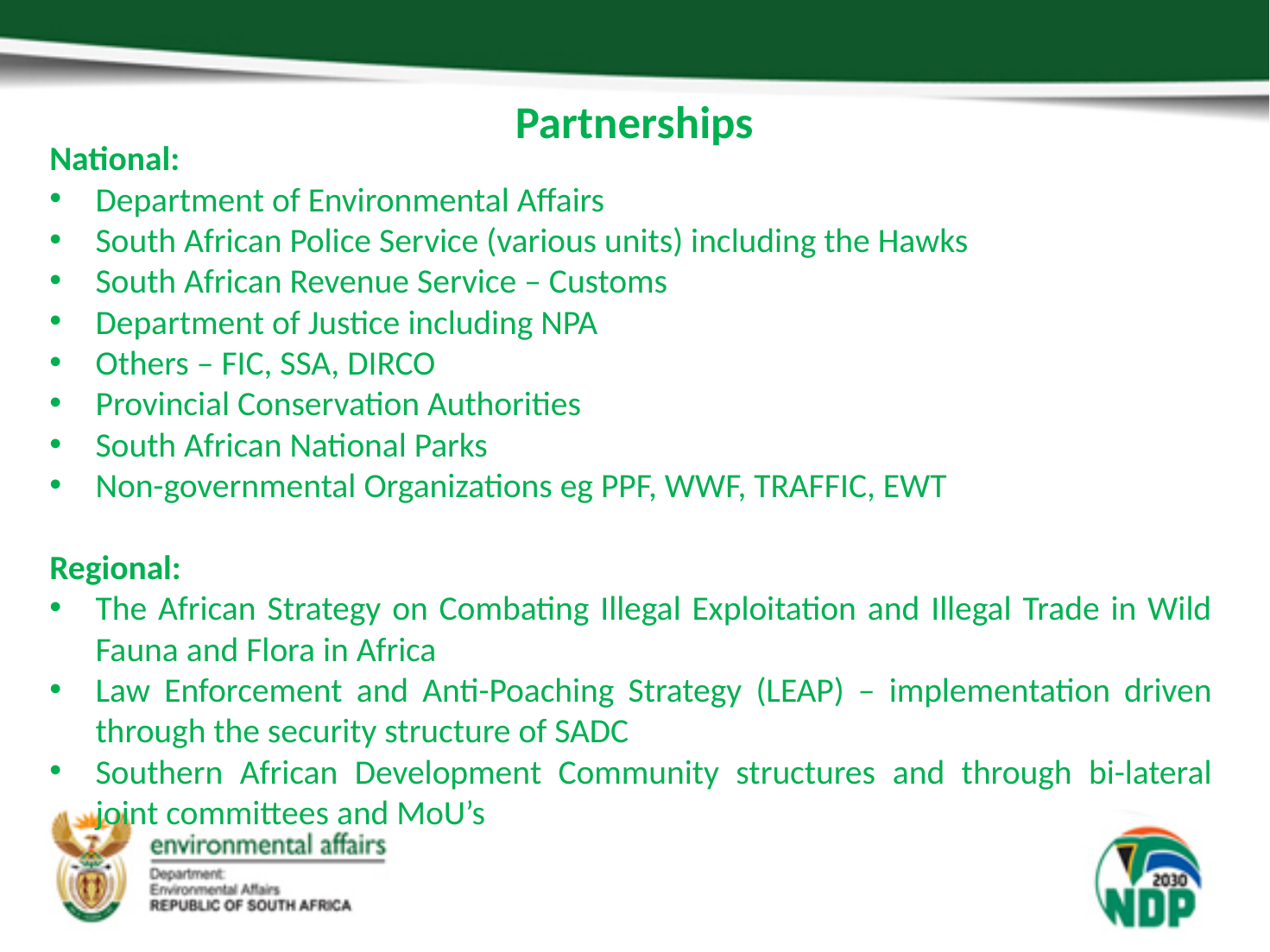

# Partnerships
National:
Department of Environmental Affairs
South African Police Service (various units) including the Hawks
South African Revenue Service – Customs
Department of Justice including NPA
Others – FIC, SSA, DIRCO
Provincial Conservation Authorities
South African National Parks
Non-governmental Organizations eg PPF, WWF, TRAFFIC, EWT

Regional:
The African Strategy on Combating Illegal Exploitation and Illegal Trade in Wild Fauna and Flora in Africa
Law Enforcement and Anti-Poaching Strategy (LEAP) – implementation driven through the security structure of SADC
Southern African Development Community structures and through bi-lateral joint committees and MoU’s